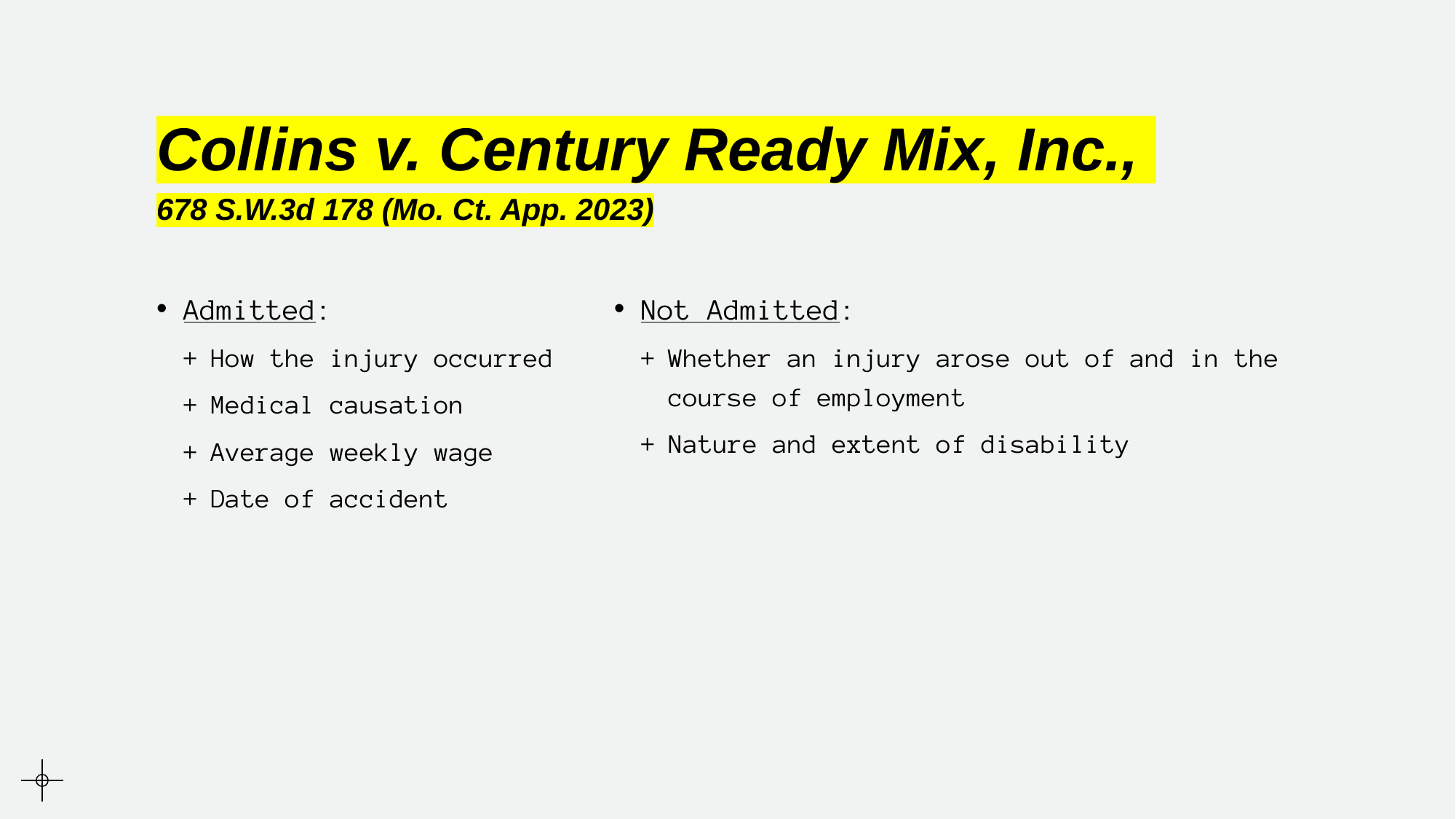

# Collins v. Century Ready Mix, Inc., 678 S.W.3d 178 (Mo. Ct. App. 2023)
Not Admitted:
Whether an injury arose out of and in the course of employment
Nature and extent of disability
Admitted:
How the injury occurred
Medical causation
Average weekly wage
Date of accident